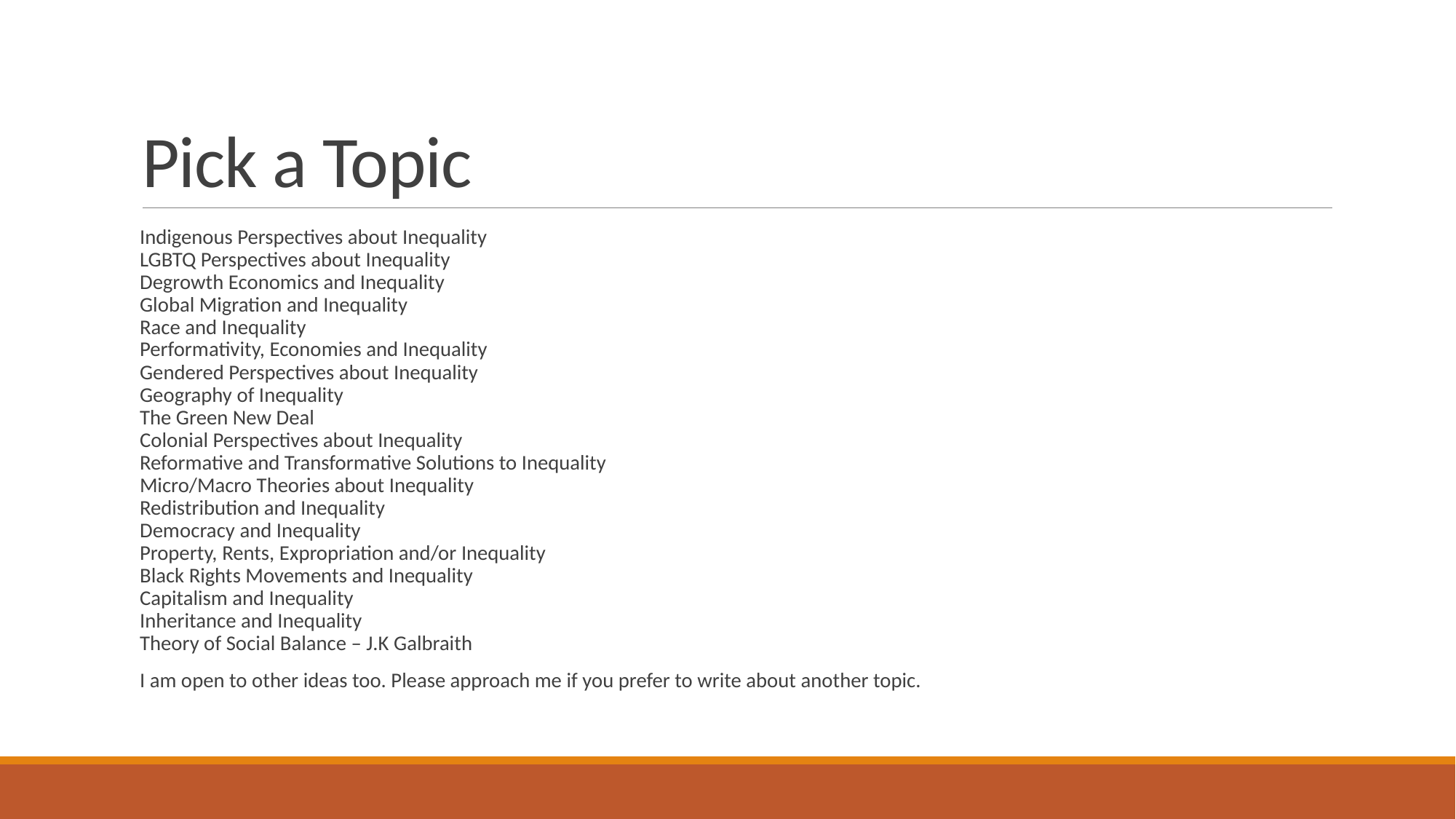

# Pick a Topic
Indigenous Perspectives about Inequality
LGBTQ Perspectives about Inequality
Degrowth Economics and Inequality
Global Migration and Inequality
Race and Inequality
Performativity, Economies and Inequality
Gendered Perspectives about Inequality
Geography of Inequality
The Green New Deal
Colonial Perspectives about Inequality
Reformative and Transformative Solutions to Inequality
Micro/Macro Theories about Inequality
Redistribution and Inequality
Democracy and Inequality
Property, Rents, Expropriation and/or Inequality
Black Rights Movements and Inequality
Capitalism and Inequality
Inheritance and Inequality
Theory of Social Balance – J.K Galbraith
I am open to other ideas too. Please approach me if you prefer to write about another topic.